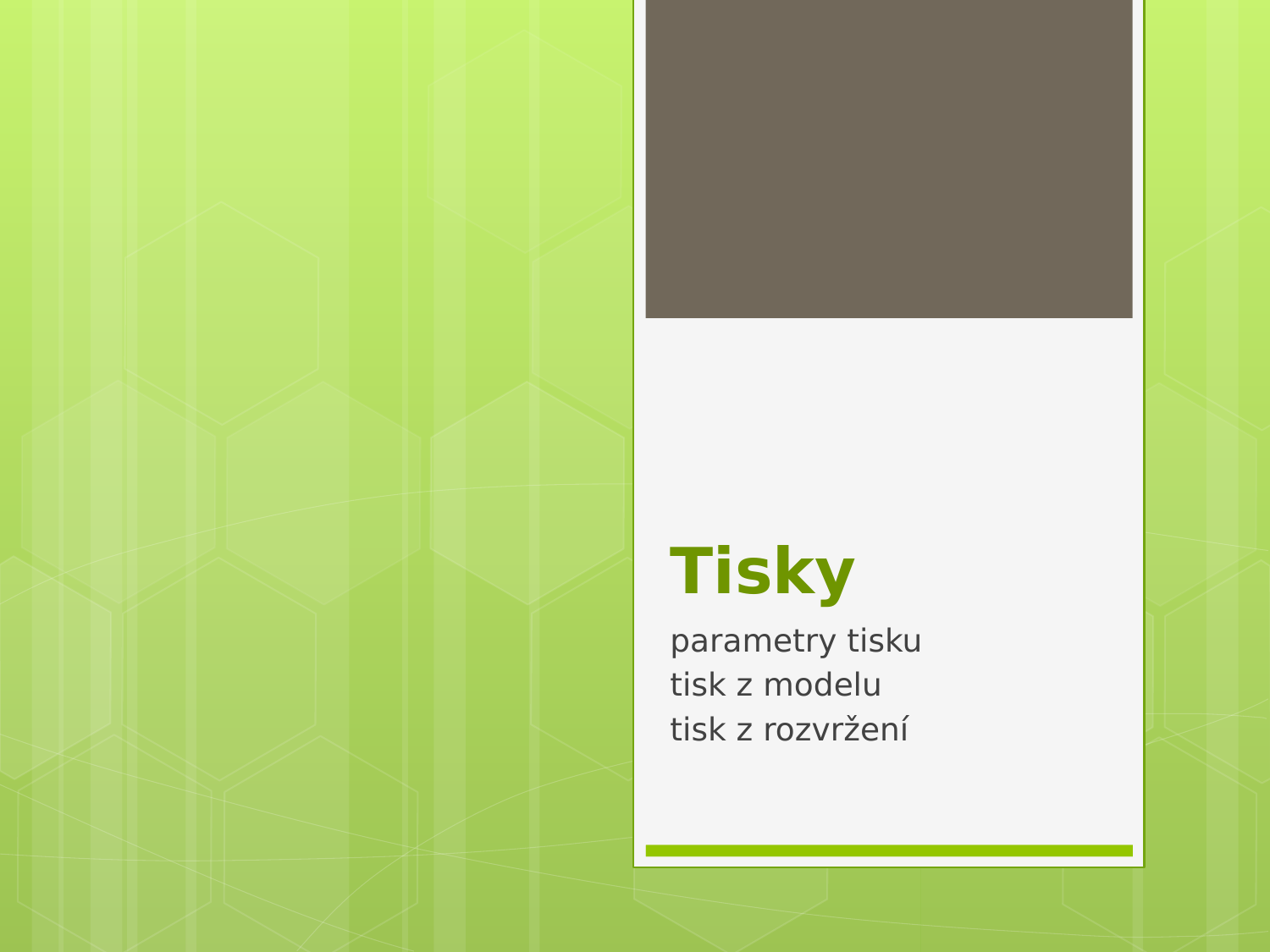

# Tisky
parametry tisku
tisk z modelu
tisk z rozvržení